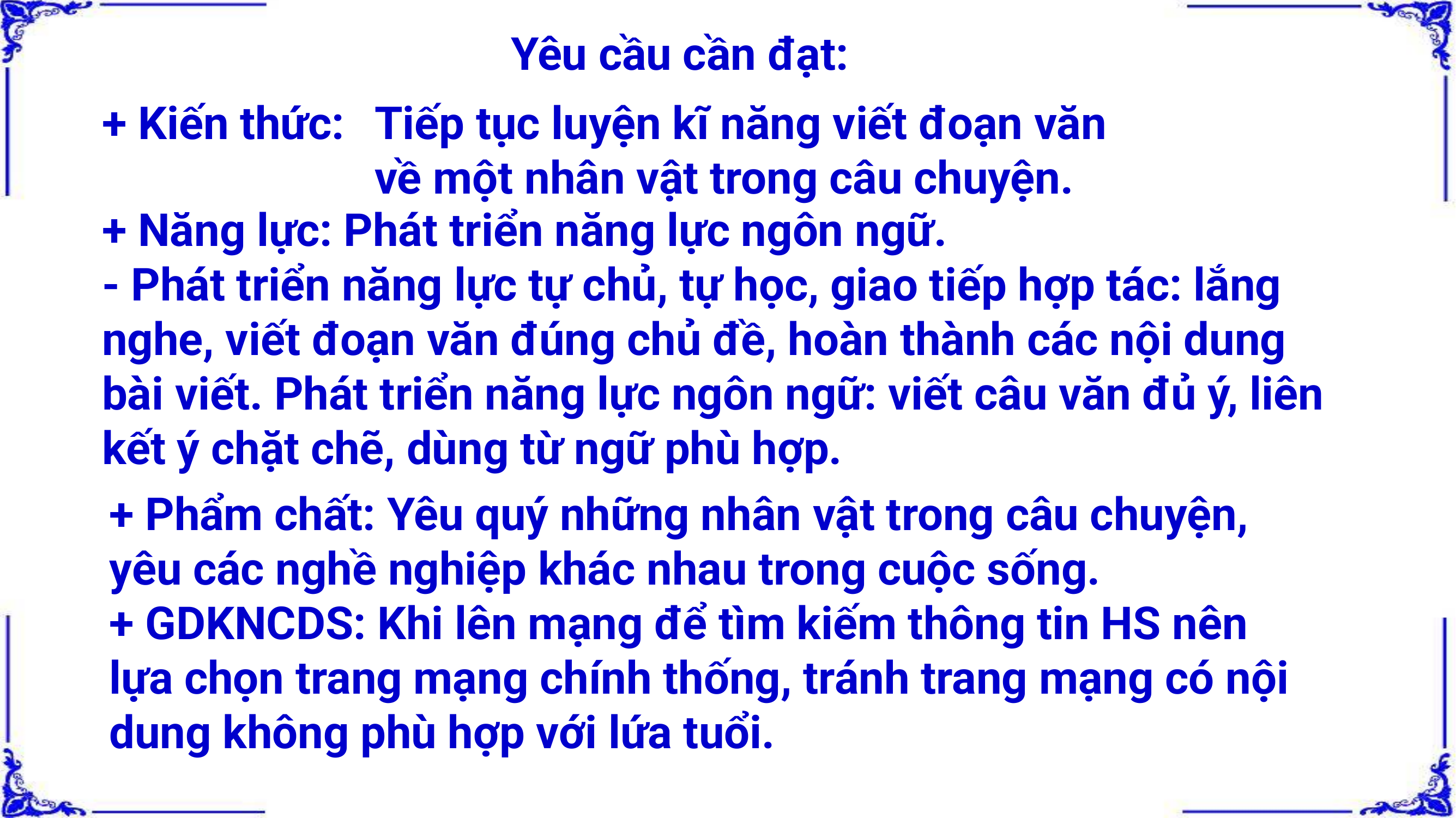

Yêu cầu cần đạt:
+ Kiến thức:
Tiếp tục luyện kĩ năng viết đoạn văn về một nhân vật trong câu chuyện.
+ Năng lực: Phát triển năng lực ngôn ngữ.
- Phát triển năng lực tự chủ, tự học, giao tiếp hợp tác: lắng nghe, viết đoạn văn đúng chủ đề, hoàn thành các nội dung bài viết. Phát triển năng lực ngôn ngữ: viết câu văn đủ ý, liên kết ý chặt chẽ, dùng từ ngữ phù hợp.
+ Phẩm chất: Yêu quý những nhân vật trong câu chuyện, yêu các nghề nghiệp khác nhau trong cuộc sống.
+ GDKNCDS: Khi lên mạng để tìm kiếm thông tin HS nên lựa chọn trang mạng chính thống, tránh trang mạng có nội dung không phù hợp với lứa tuổi.